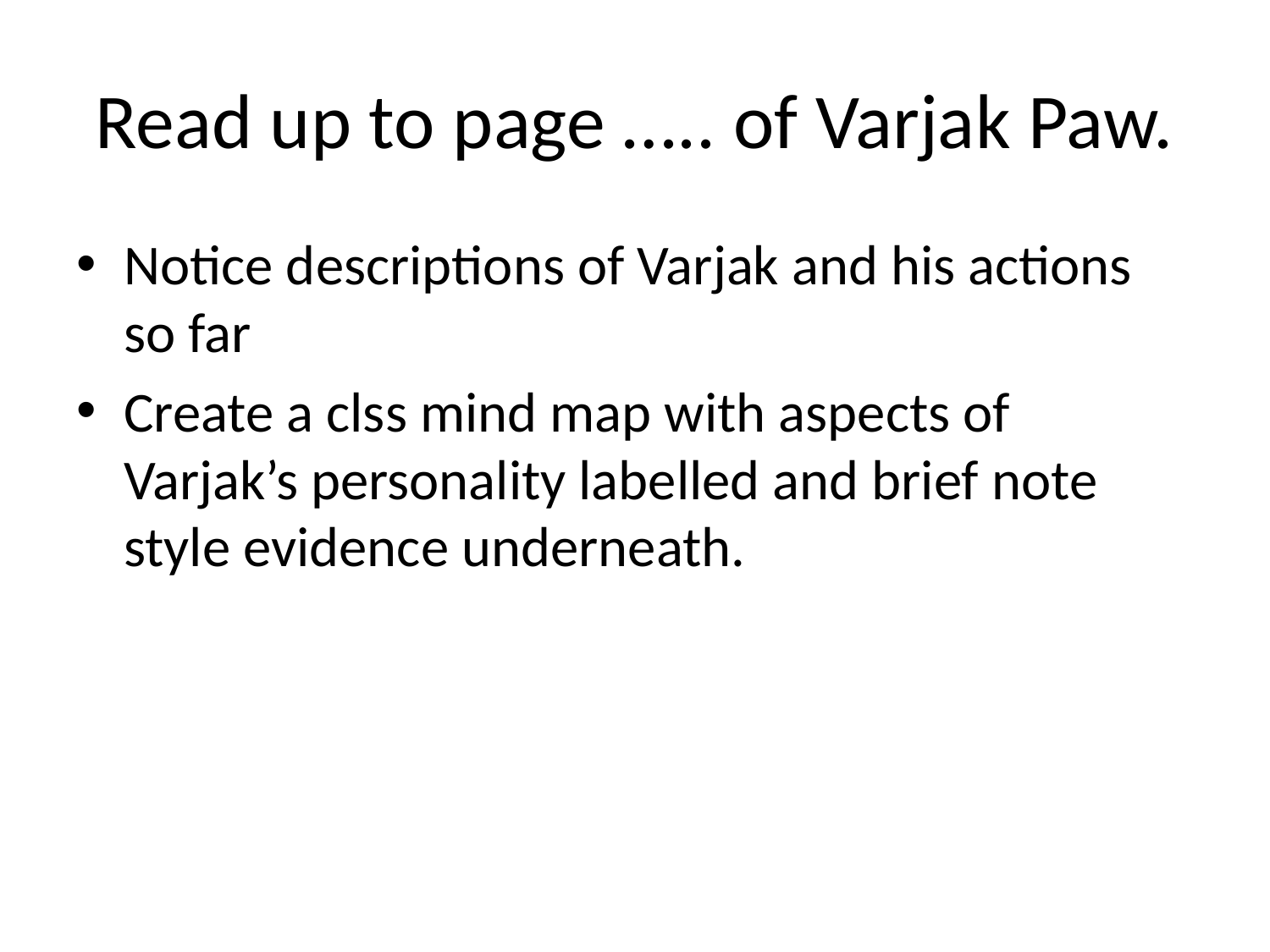

# Read up to page ….. of Varjak Paw.
Notice descriptions of Varjak and his actions so far
Create a clss mind map with aspects of Varjak’s personality labelled and brief note style evidence underneath.